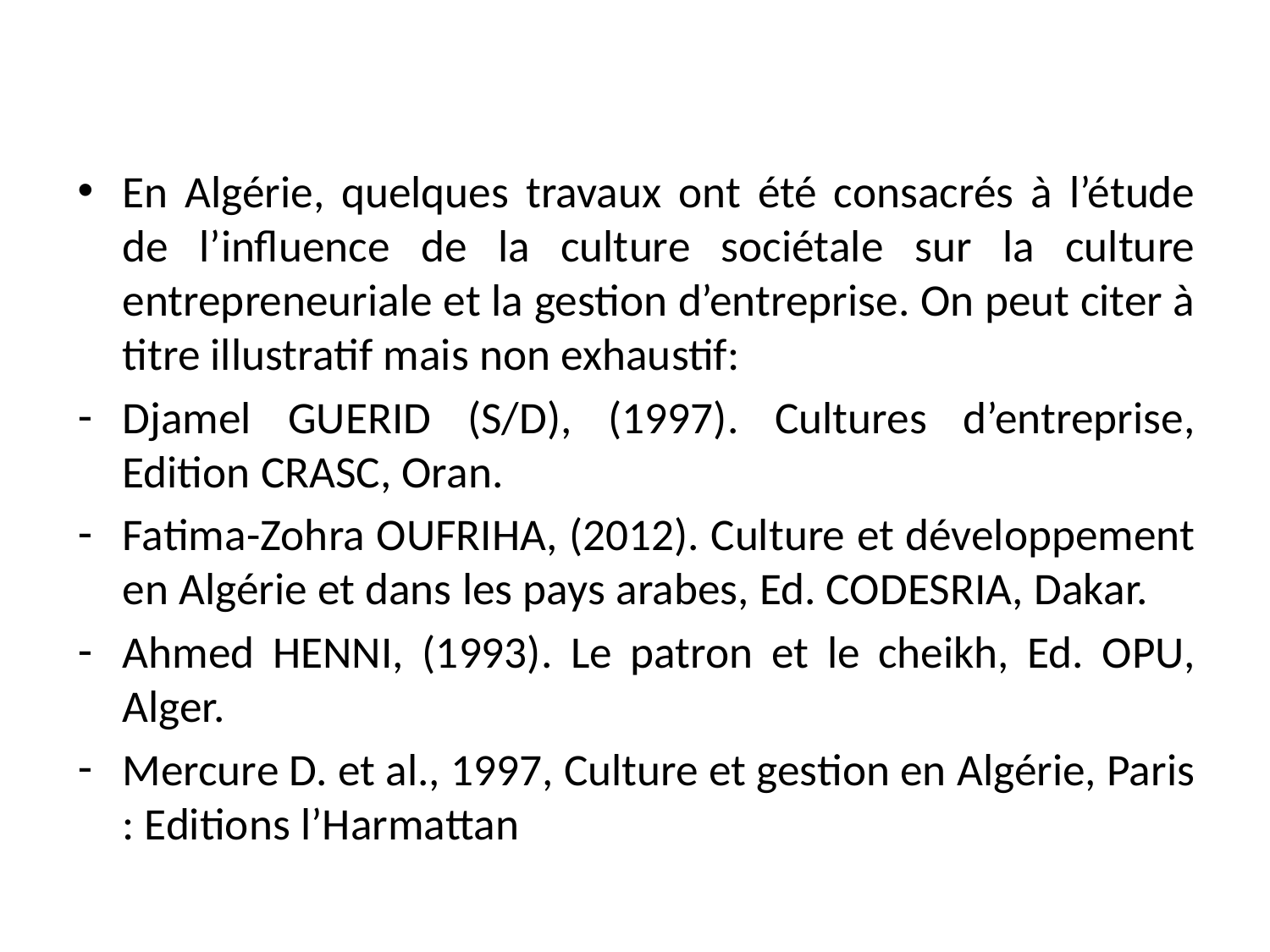

#
En Algérie, quelques travaux ont été consacrés à l’étude de l’influence de la culture sociétale sur la culture entrepreneuriale et la gestion d’entreprise. On peut citer à titre illustratif mais non exhaustif:
Djamel GUERID (S/D), (1997). Cultures d’entreprise, Edition CRASC, Oran.
Fatima-Zohra OUFRIHA, (2012). Culture et développement en Algérie et dans les pays arabes, Ed. CODESRIA, Dakar.
Ahmed HENNI, (1993). Le patron et le cheikh, Ed. OPU, Alger.
Mercure D. et al., 1997, Culture et gestion en Algérie, Paris : Editions l’Harmattan